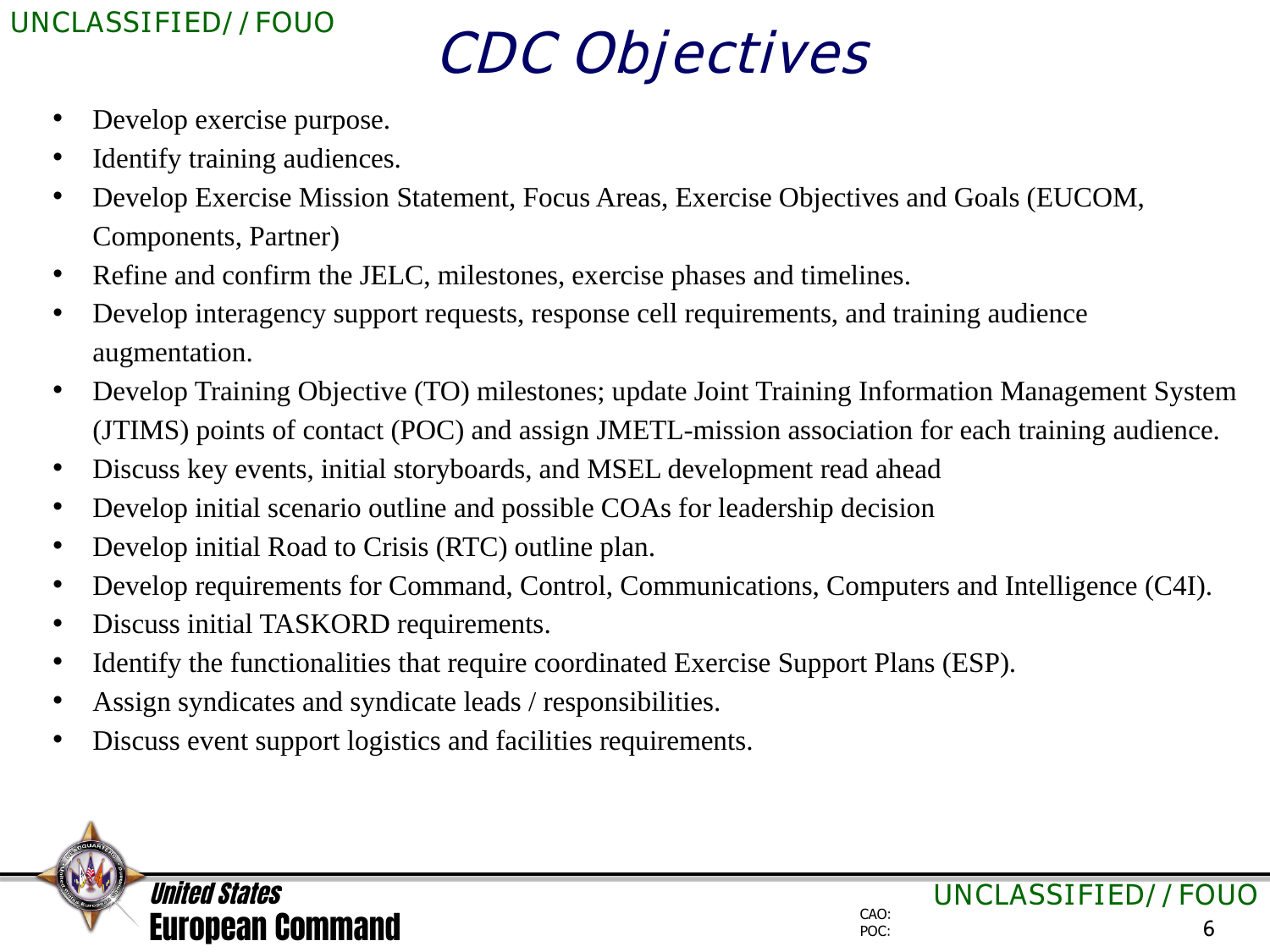

# CDC Objectives
Develop exercise purpose.
Identify training audiences.
Develop Exercise Mission Statement, Focus Areas, Exercise Objectives and Goals (EUCOM, Components, Partner)
Refine and confirm the JELC, milestones, exercise phases and timelines.
Develop interagency support requests, response cell requirements, and training audience augmentation.
Develop Training Objective (TO) milestones; update Joint Training Information Management System (JTIMS) points of contact (POC) and assign JMETL-mission association for each training audience.
Discuss key events, initial storyboards, and MSEL development read ahead
Develop initial scenario outline and possible COAs for leadership decision
Develop initial Road to Crisis (RTC) outline plan.
Develop requirements for Command, Control, Communications, Computers and Intelligence (C4I).
Discuss initial TASKORD requirements.
Identify the functionalities that require coordinated Exercise Support Plans (ESP).
Assign syndicates and syndicate leads / responsibilities.
Discuss event support logistics and facilities requirements.